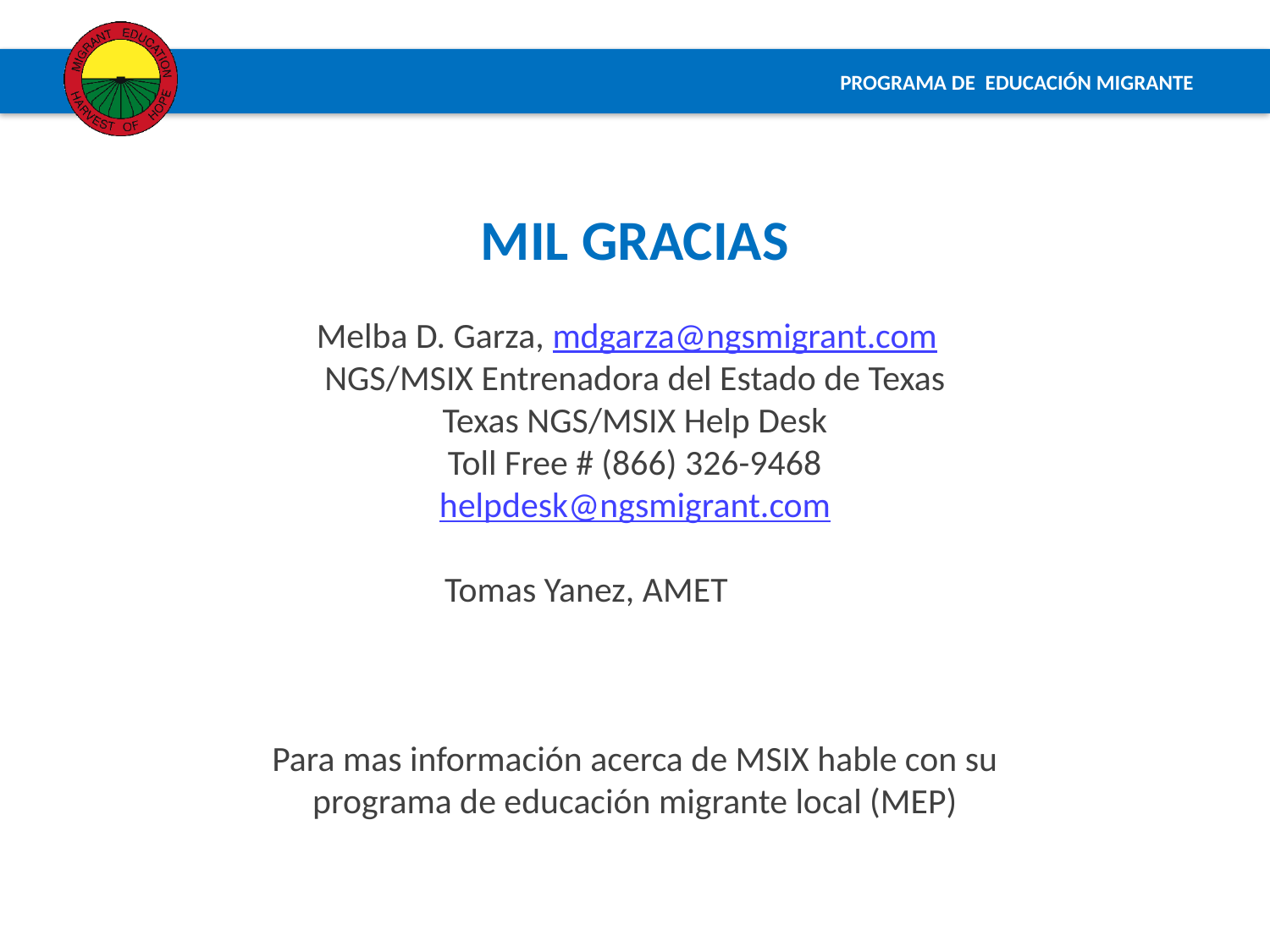

# MIL GRACIAS
Melba D. Garza, mdgarza@ngsmigrant.com
NGS/MSIX Entrenadora del Estado de Texas
Texas NGS/MSIX Help Desk
Toll Free # (866) 326-9468
helpdesk@ngsmigrant.com

Tomas Yanez, AMET

Para mas información acerca de MSIX hable con su programa de educación migrante local (MEP)